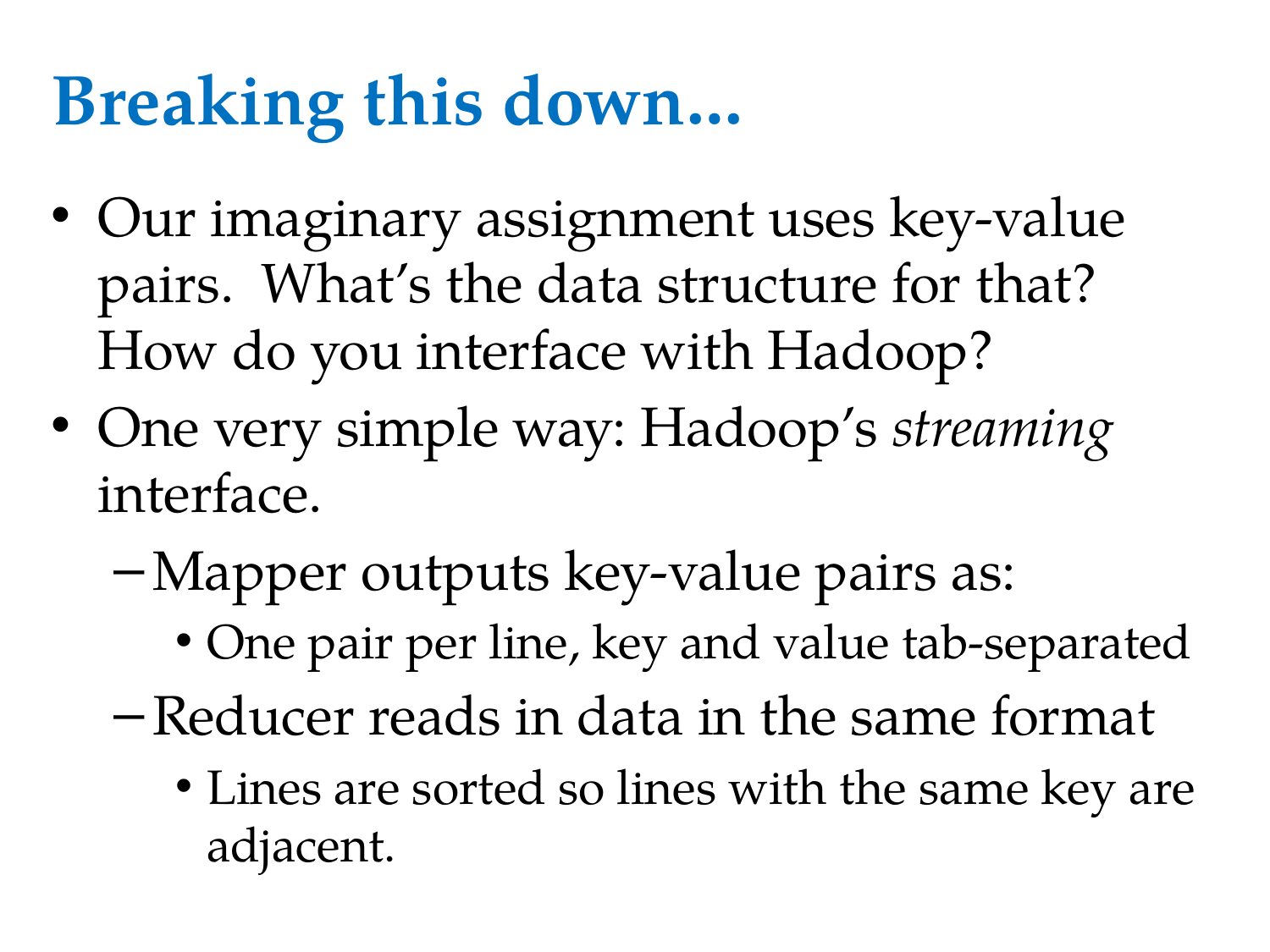

# Breaking this down…
Our imaginary assignment uses key-value pairs.  What’s the data structure for that? How do you interface with Hadoop?
One very simple way: Hadoop’s streaming interface.
Mapper outputs key-value pairs as:
One pair per line, key and value tab-separated
Reducer reads in data in the same format
Lines are sorted so lines with the same key are adjacent.